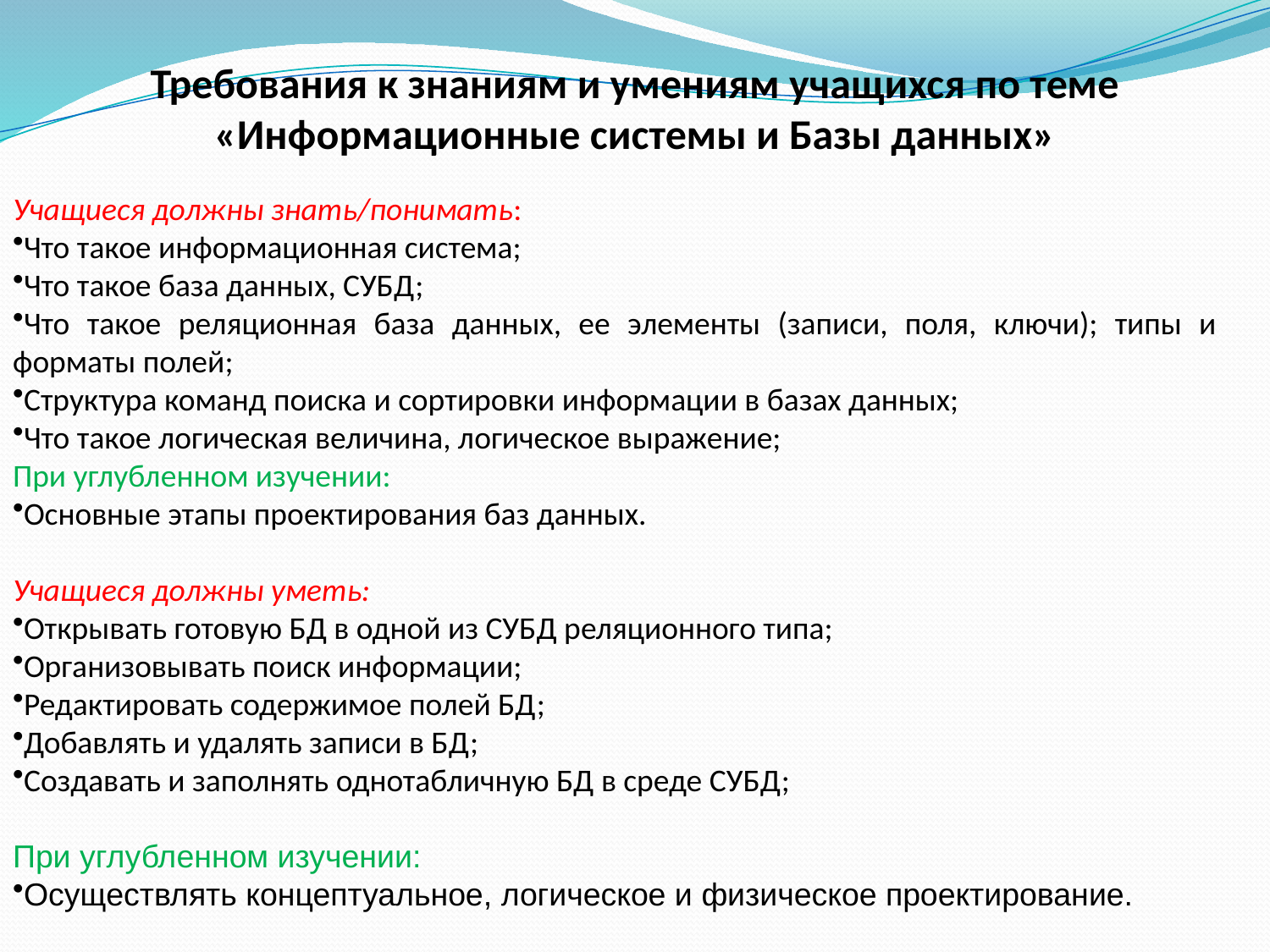

Требования к знаниям и умениям учащихся по теме «Информационные системы и Базы данных»
Учащиеся должны знать/понимать:
Что такое информационная система;
Что такое база данных, СУБД;
Что такое реляционная база данных, ее элементы (записи, поля, ключи); типы и форматы полей;
Структура команд поиска и сортировки информации в базах данных;
Что такое логическая величина, логическое выражение;
При углубленном изучении:
Основные этапы проектирования баз данных.

Учащиеся должны уметь:
Открывать готовую БД в одной из СУБД реляционного типа;
Организовывать поиск информации;
Редактировать содержимое полей БД;
Добавлять и удалять записи в БД;
Создавать и заполнять однотабличную БД в среде СУБД;

При углубленном изучении:
Осуществлять концептуальное, логическое и физическое проектирование.